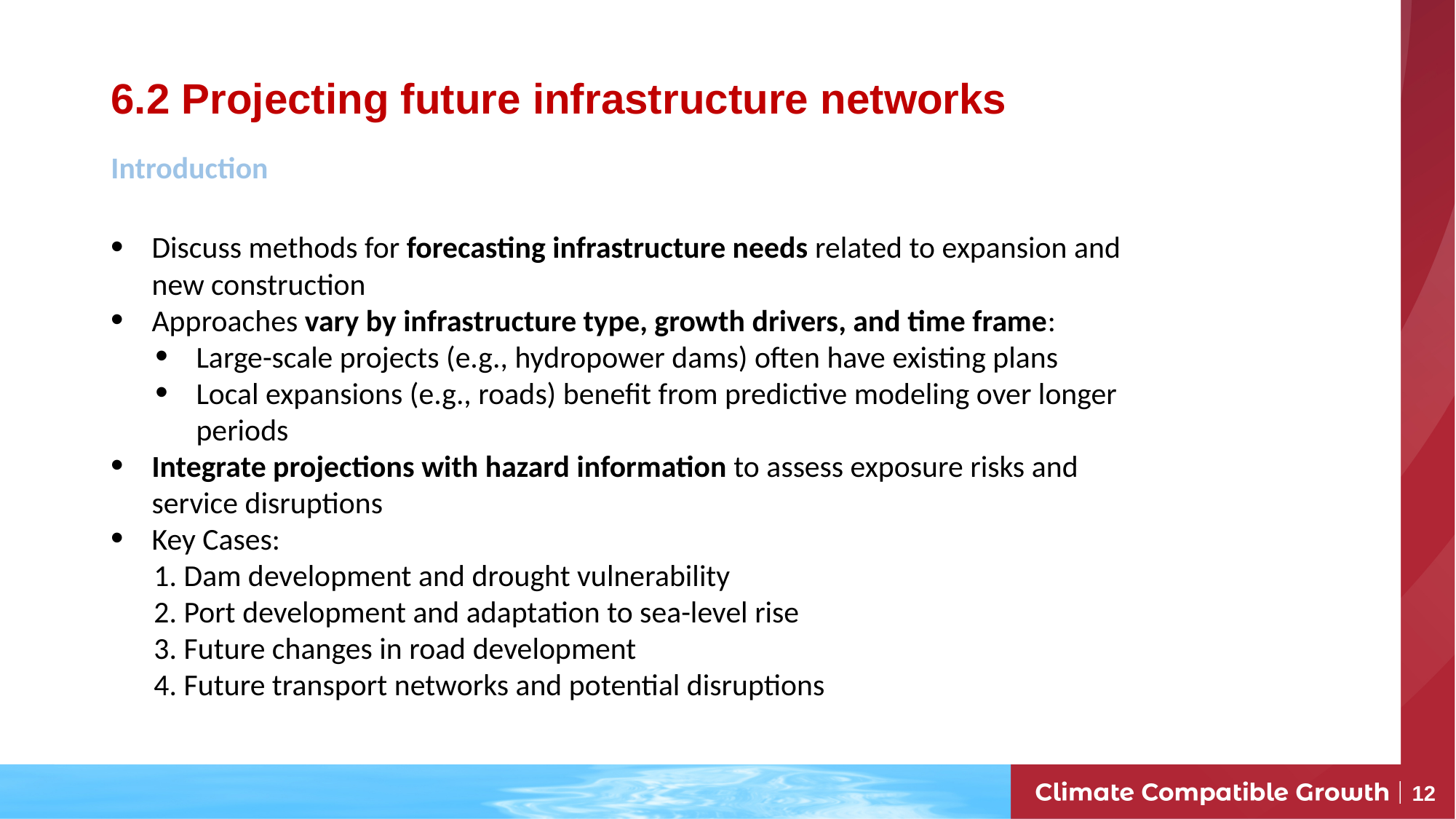

# 6.2 Projecting future infrastructure networks
Introduction
Discuss methods for forecasting infrastructure needs related to expansion and new construction
Approaches vary by infrastructure type, growth drivers, and time frame:
Large-scale projects (e.g., hydropower dams) often have existing plans
Local expansions (e.g., roads) benefit from predictive modeling over longer periods
Integrate projections with hazard information to assess exposure risks and service disruptions
Key Cases:
1. Dam development and drought vulnerability
2. Port development and adaptation to sea-level rise
3. Future changes in road development
4. Future transport networks and potential disruptions